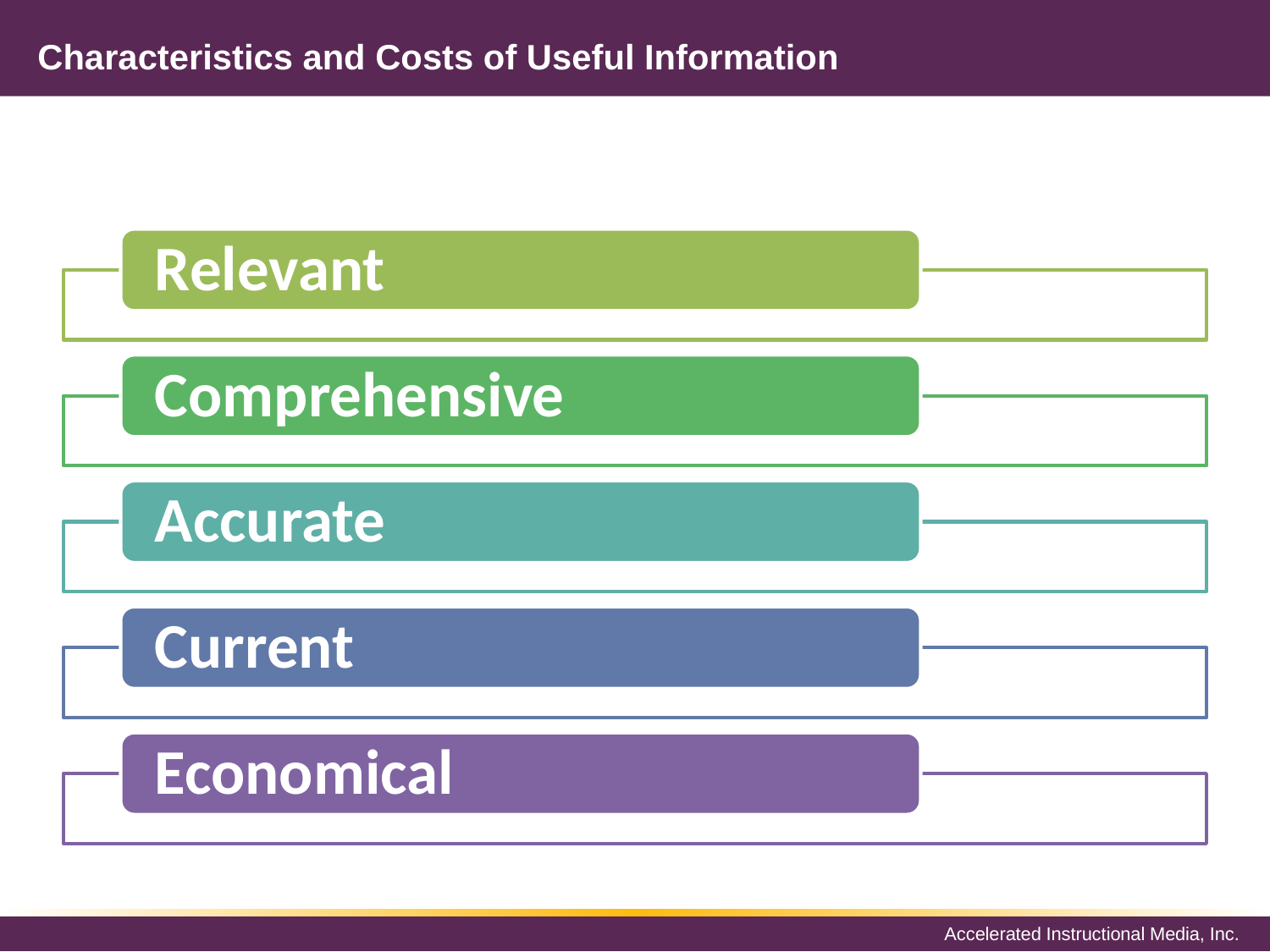

# Characteristics and Costs of Useful Information

Relevant

Comprehensive

Accurate

Current

Economical